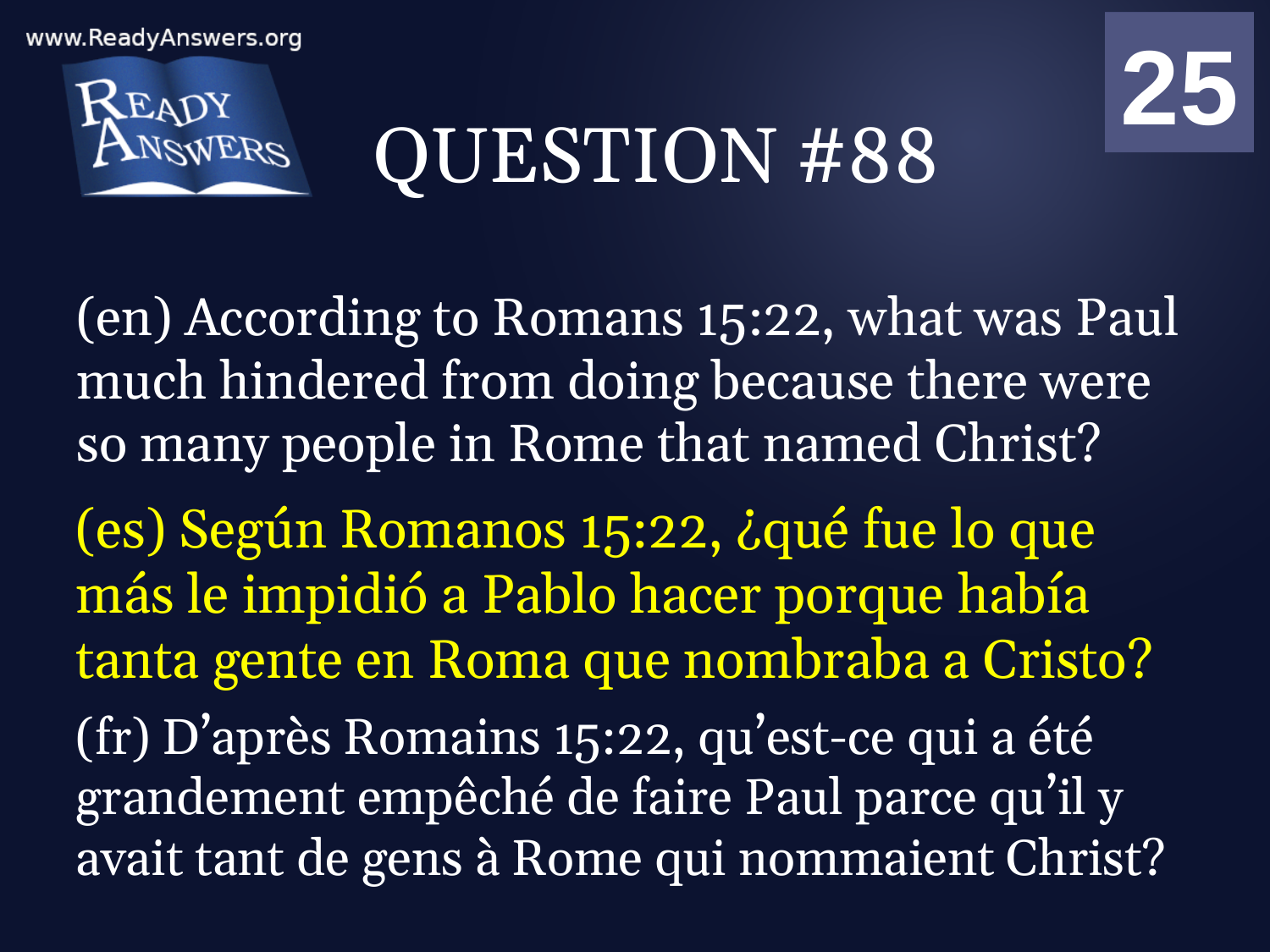

01
02
03
04
05
06
07
08
09
10
11
12
13
14
15
16
17
18
19
20
21
22
23
24
25
00
# QUESTION #88
(en) According to Romans 15:22, what was Paul much hindered from doing because there were so many people in Rome that named Christ?
(es) Según Romanos 15:22, ¿qué fue lo que más le impidió a Pablo hacer porque había tanta gente en Roma que nombraba a Cristo?
(fr) D’après Romains 15:22, qu’est-ce qui a été grandement empêché de faire Paul parce qu’il y avait tant de gens à Rome qui nommaient Christ?